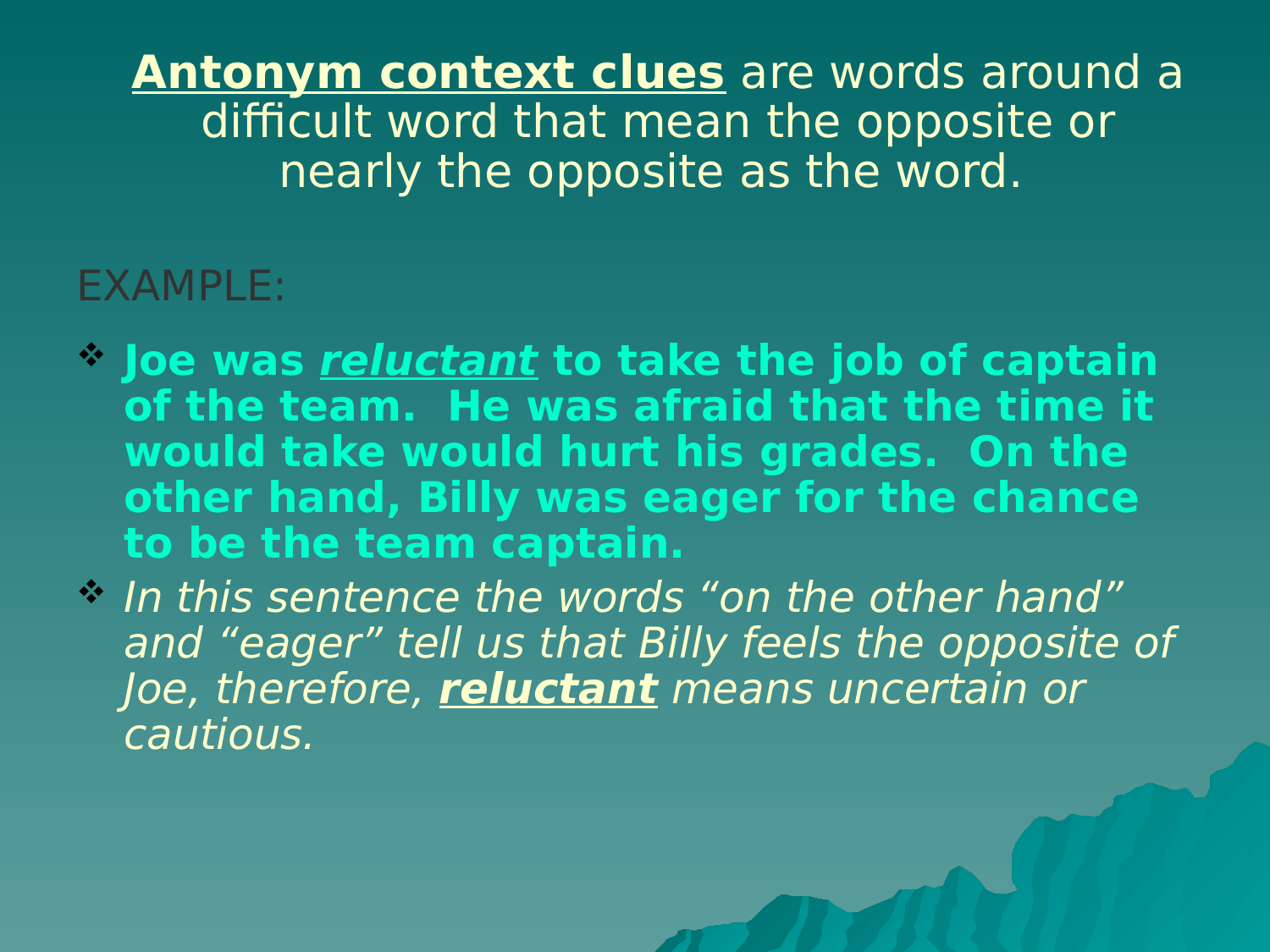

Antonym context clues are words around a difficult word that mean the opposite or nearly the opposite as the word.

EXAMPLE:

Joe was reluctant to take the job of captain of the team.  He was afraid that the time it would take would hurt his grades.  On the other hand, Billy was eager for the chance to be the team captain.
In this sentence the words “on the other hand” and “eager” tell us that Billy feels the opposite of Joe, therefore, reluctant means uncertain or cautious.